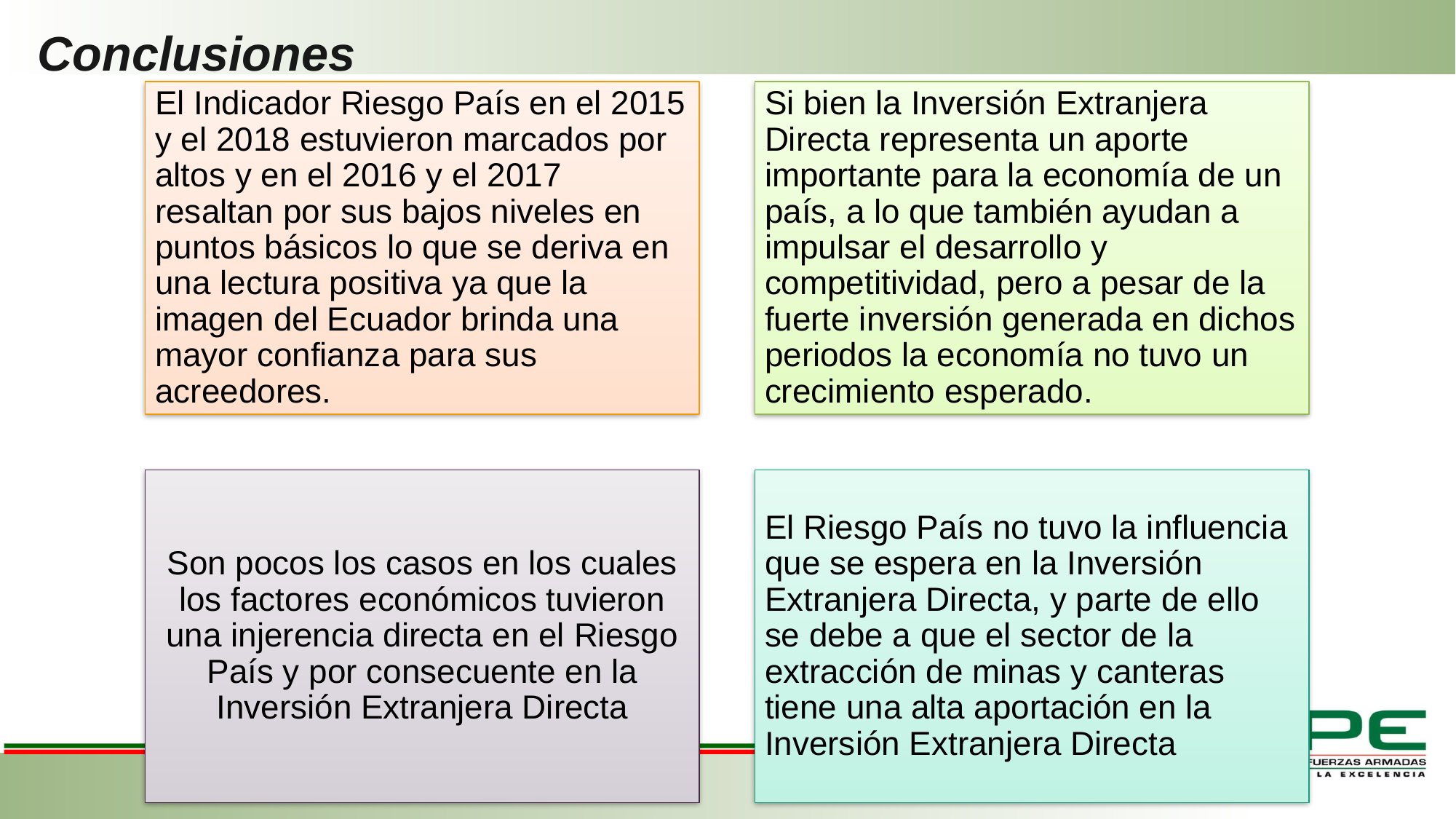

# Conclusiones
El Indicador Riesgo País en el 2015 y el 2018 estuvieron marcados por altos y en el 2016 y el 2017 resaltan por sus bajos niveles en puntos básicos lo que se deriva en una lectura positiva ya que la imagen del Ecuador brinda una mayor confianza para sus acreedores.
Si bien la Inversión Extranjera Directa representa un aporte importante para la economía de un país, a lo que también ayudan a impulsar el desarrollo y competitividad, pero a pesar de la fuerte inversión generada en dichos periodos la economía no tuvo un crecimiento esperado.
Son pocos los casos en los cuales los factores económicos tuvieron una injerencia directa en el Riesgo País y por consecuente en la Inversión Extranjera Directa
El Riesgo País no tuvo la influencia que se espera en la Inversión Extranjera Directa, y parte de ello se debe a que el sector de la extracción de minas y canteras tiene una alta aportación en la Inversión Extranjera Directa